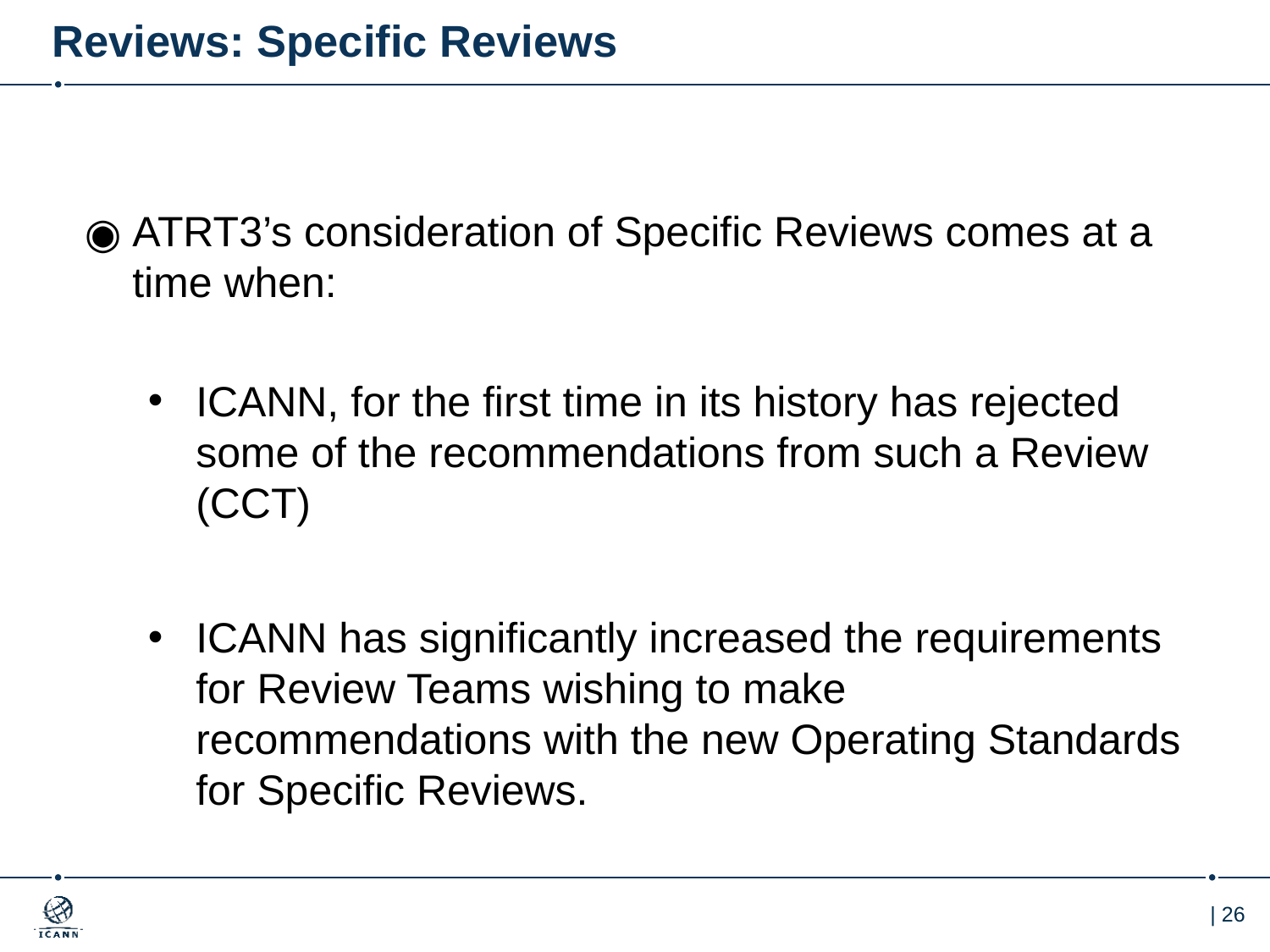

# Reviews: Specific Reviews
ATRT3’s consideration of Specific Reviews comes at a time when:

ICANN, for the first time in its history has rejected some of the recommendations from such a Review (CCT)

ICANN has significantly increased the requirements for Review Teams wishing to make recommendations with the new Operating Standards for Specific Reviews.